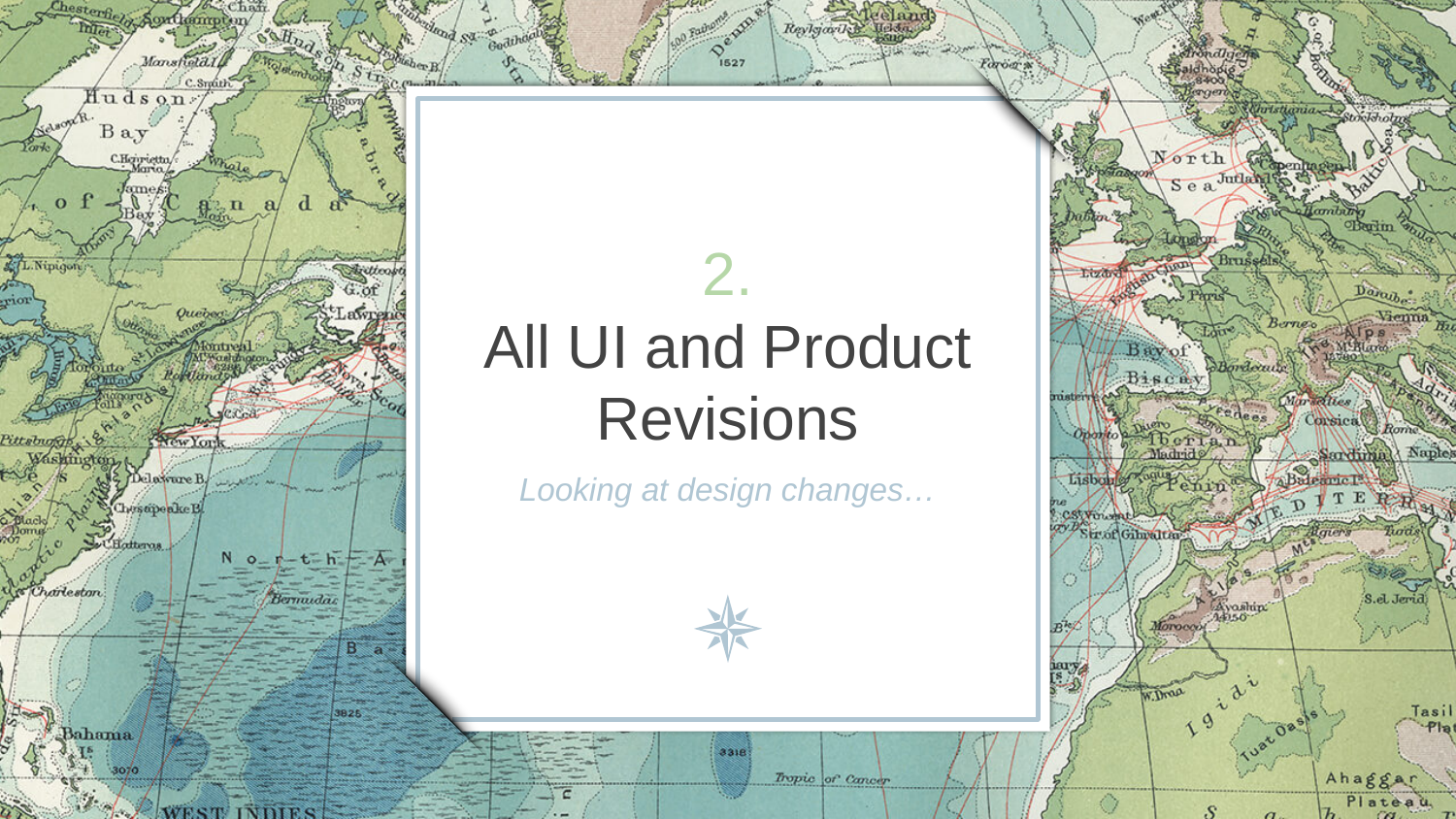

# 2.
All UI and Product Revisions
Looking at design changes…